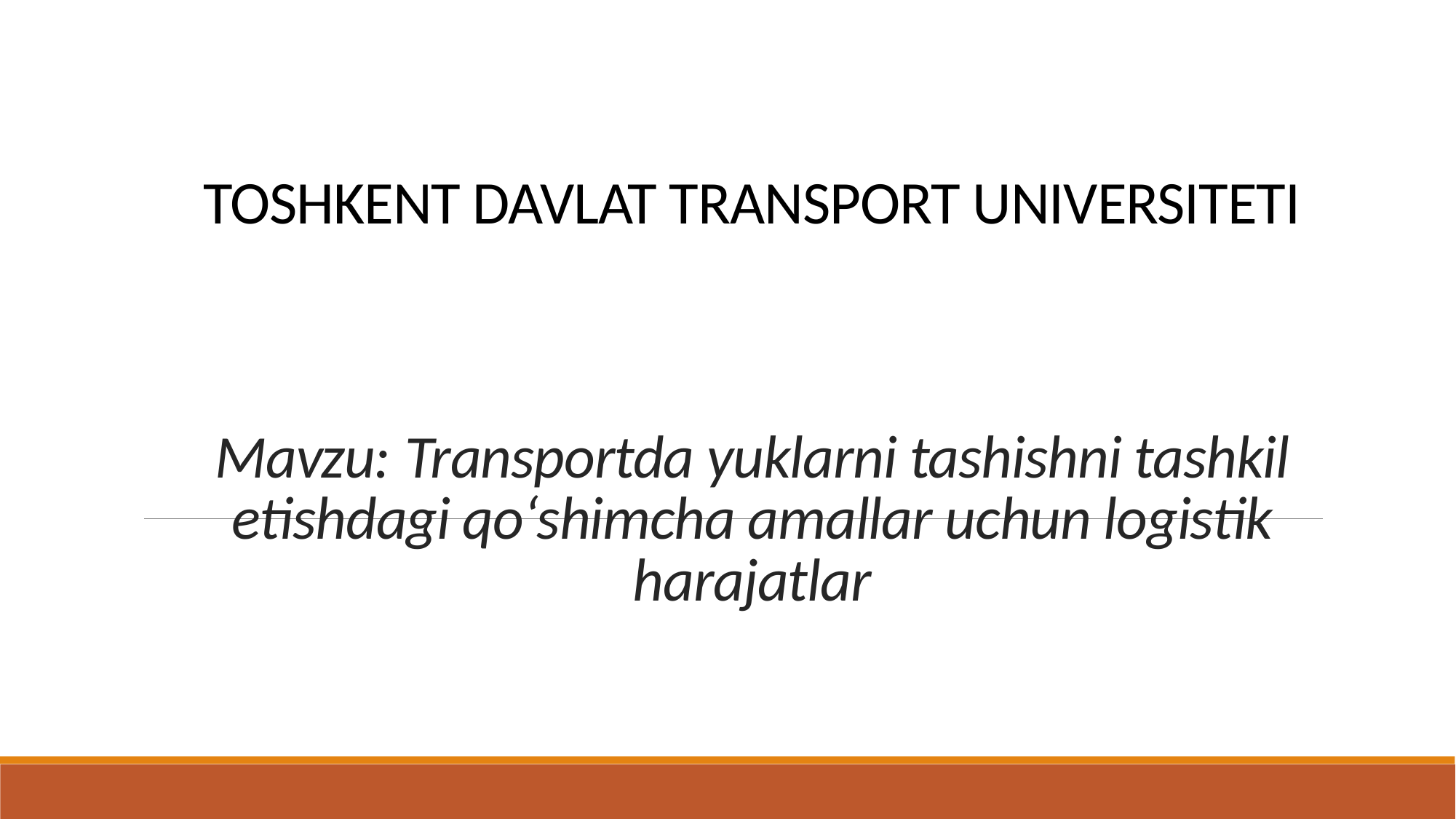

# TOSHKENT DAVLAT TRANSPORT UNIVERSITETI Mavzu: Transportda yuklarni tashishni tashkil etishdagi qo‘shimcha amallar uchun logistik harajatlar